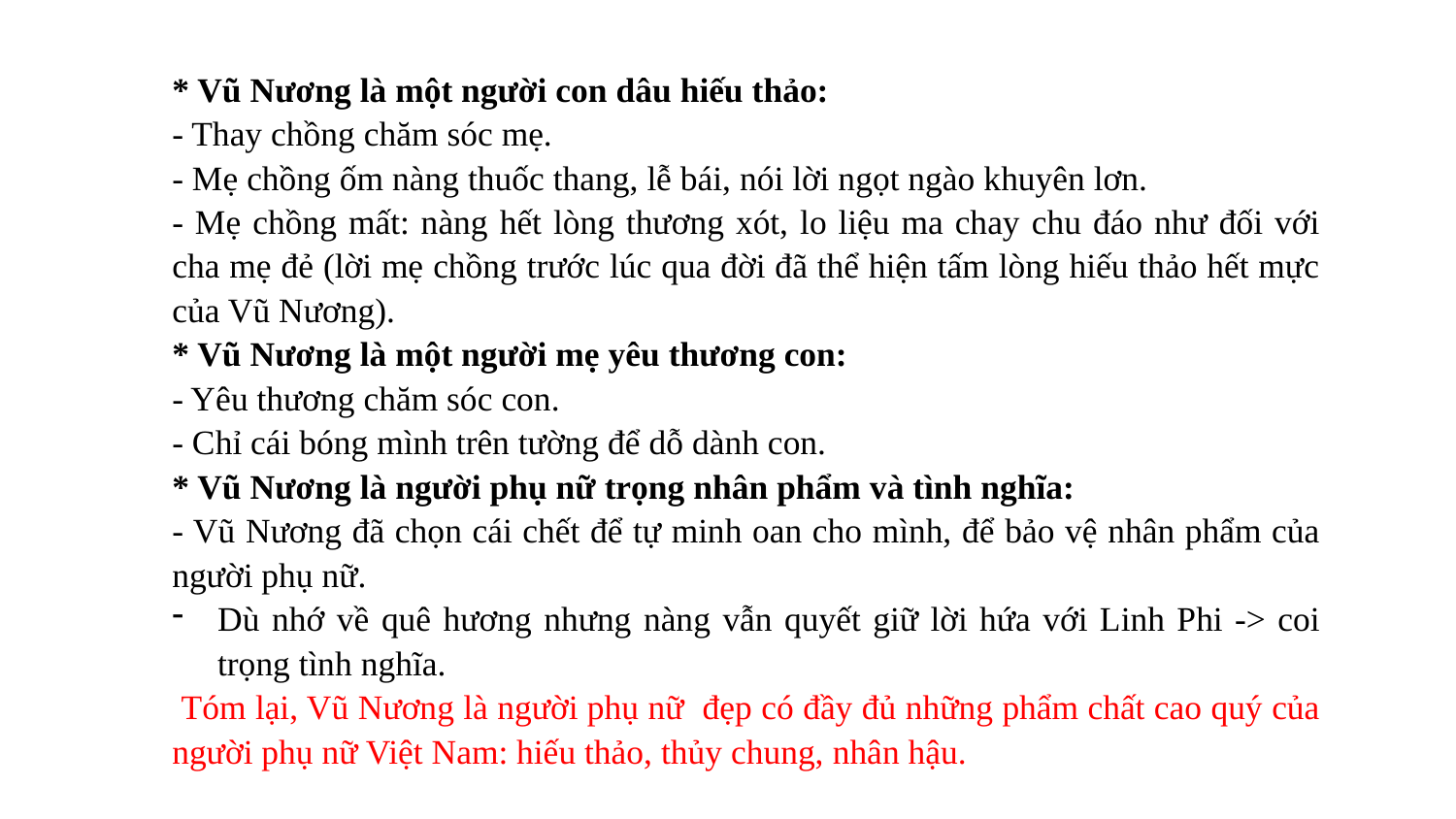

* Vũ Nương là một người con dâu hiếu thảo:
- Thay chồng chăm sóc mẹ.
- Mẹ chồng ốm nàng thuốc thang, lễ bái, nói lời ngọt ngào khuyên lơn.
- Mẹ chồng mất: nàng hết lòng thương xót, lo liệu ma chay chu đáo như đối với cha mẹ đẻ (lời mẹ chồng trước lúc qua đời đã thể hiện tấm lòng hiếu thảo hết mực của Vũ Nương).
* Vũ Nương là một người mẹ yêu thương con:
- Yêu thương chăm sóc con.
- Chỉ cái bóng mình trên tường để dỗ dành con.
* Vũ Nương là người phụ nữ trọng nhân phẩm và tình nghĩa:
- Vũ Nương đã chọn cái chết để tự minh oan cho mình, để bảo vệ nhân phẩm của người phụ nữ.
Dù nhớ về quê hương nhưng nàng vẫn quyết giữ lời hứa với Linh Phi -> coi trọng tình nghĩa.
 Tóm lại, Vũ Nương là người phụ nữ  đẹp có đầy đủ những phẩm chất cao quý của người phụ nữ Việt Nam: hiếu thảo, thủy chung, nhân hậu.